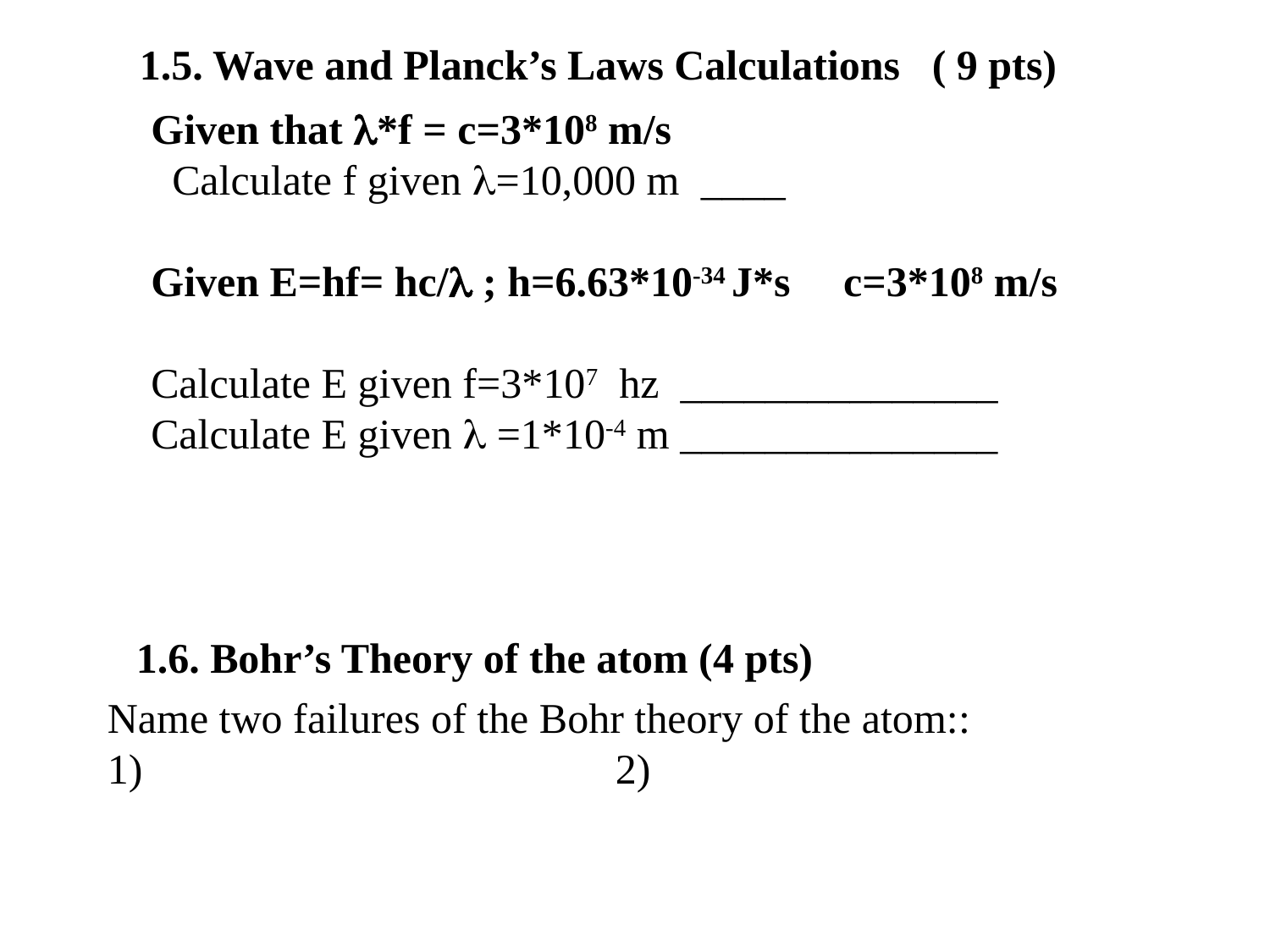

1.5. Wave and Planck’s Laws Calculations   ( 9 pts)
Given that λ*f = c=3*108 m/s
  Calculate f given λ=10,000 m  ____

Given E=hf= hc/λ ; h=6.63*10-34 J*s     c=3*108 m/s

Calculate E given f=3*107  hz  _______________
Calculate E given λ =1*10-4 m _______________

1.6. Bohr’s Theory of the atom (4 pts)
Name two failures of the Bohr theory of the atom::
1)				2)